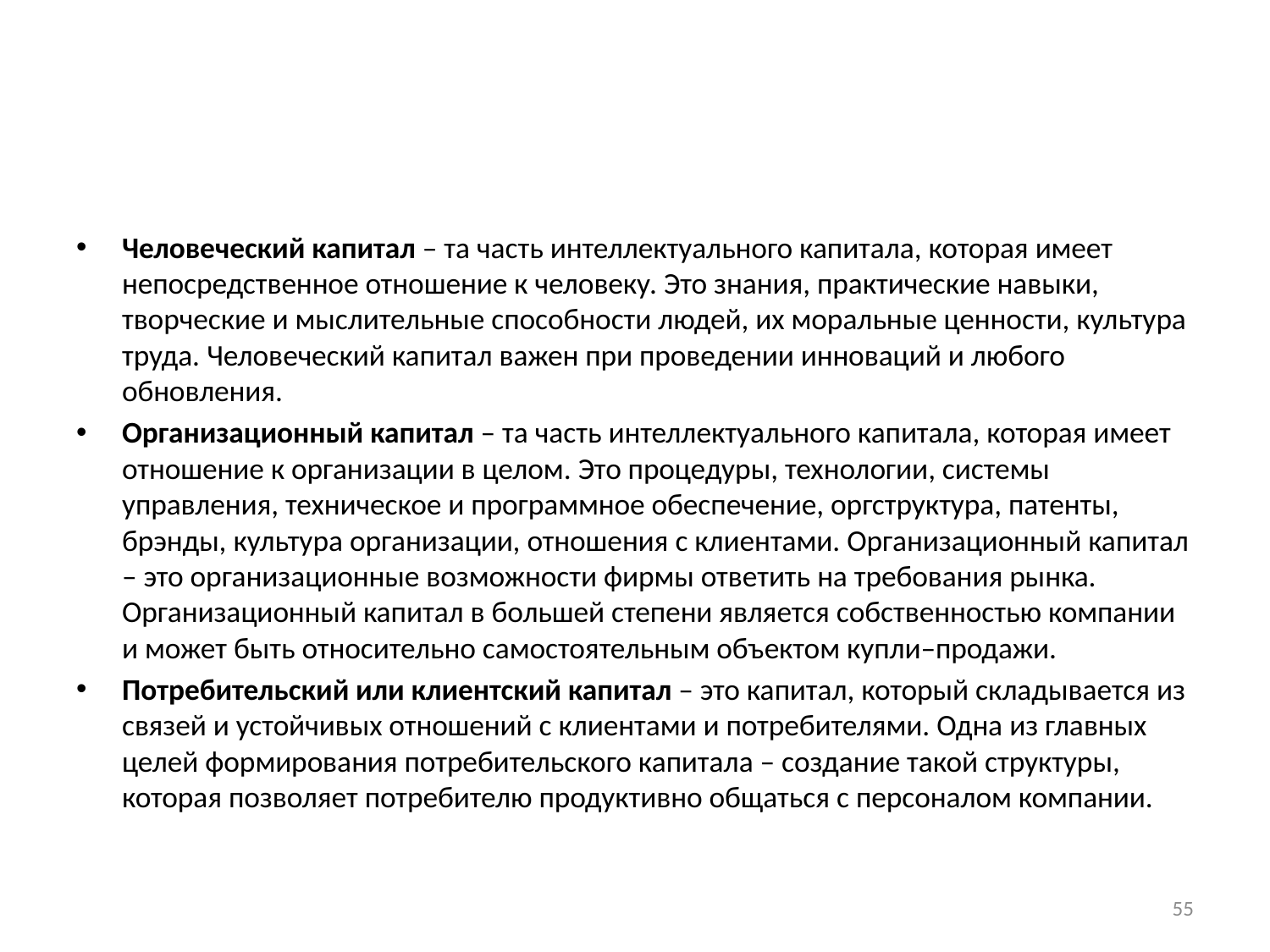

#
Человеческий капитал – та часть интеллектуального капитала, которая имеет непосредственное отношение к человеку. Это знания, практические навыки, творческие и мыслительные способности людей, их моральные ценности, культура труда. Человеческий капитал важен при проведении инноваций и любого обновления.
Организационный капитал – та часть интеллектуального капитала, которая имеет отношение к организации в целом. Это процедуры, технологии, системы управления, техническое и программное обеспечение, оргструктура, патенты, брэнды, культура организации, отношения с клиентами. Организационный капитал – это организационные возможности фирмы ответить на требования рынка. Организационный капитал в большей степени является собственностью компании и может быть относительно самостоятельным объектом купли–продажи.
Потребительский или клиентский капитал – это капитал, который складывается из связей и устойчивых отношений с клиентами и потребителями. Одна из главных целей формирования потребительского капитала – создание такой структуры, которая позволяет потребителю продуктивно общаться с персоналом компании.

55